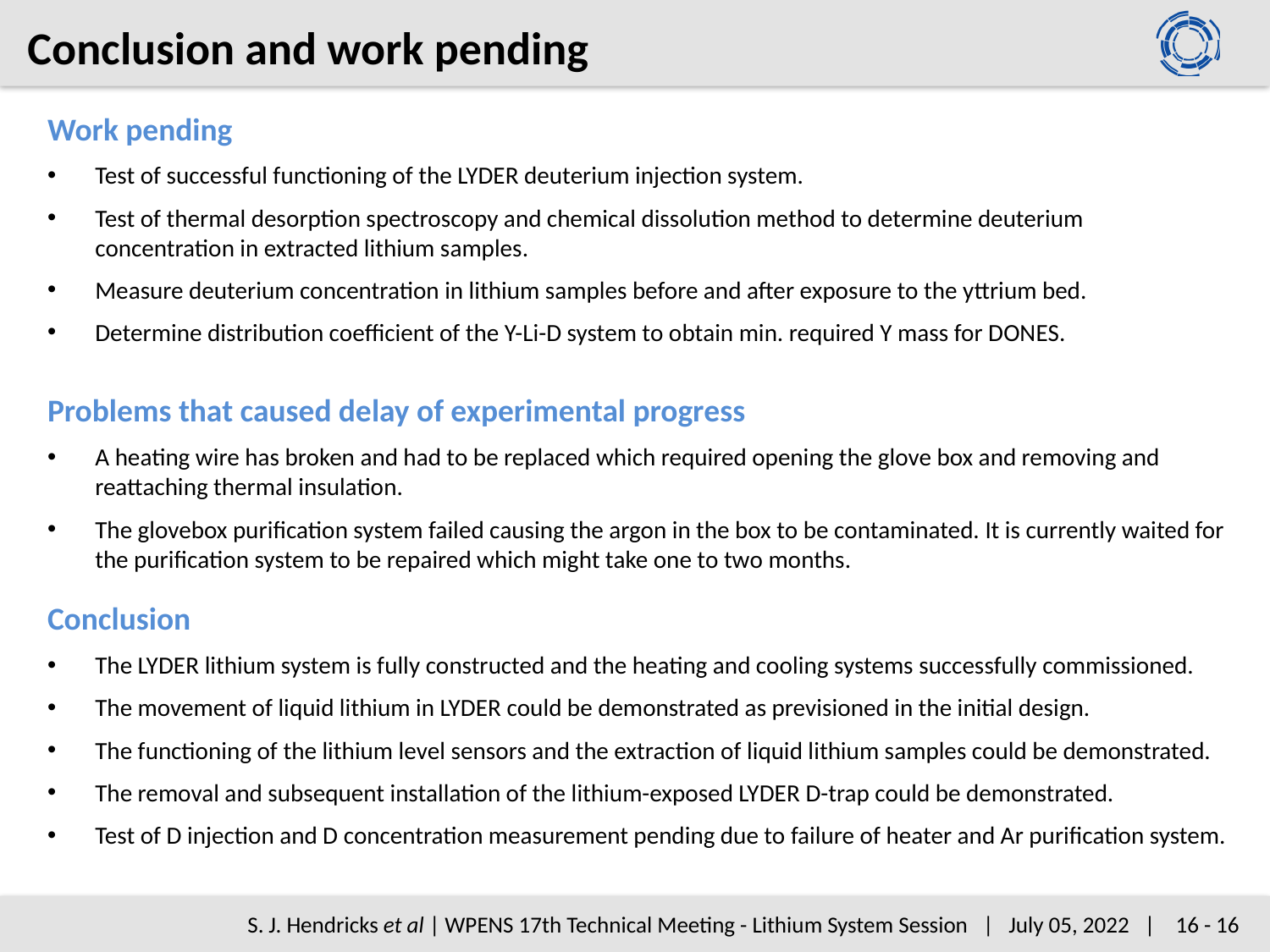

# Conclusion and work pending
Work pending
Test of successful functioning of the LYDER deuterium injection system.
Test of thermal desorption spectroscopy and chemical dissolution method to determine deuterium concentration in extracted lithium samples.
Measure deuterium concentration in lithium samples before and after exposure to the yttrium bed.
Determine distribution coefficient of the Y-Li-D system to obtain min. required Y mass for DONES.
Problems that caused delay of experimental progress
A heating wire has broken and had to be replaced which required opening the glove box and removing and reattaching thermal insulation.
The glovebox purification system failed causing the argon in the box to be contaminated. It is currently waited for the purification system to be repaired which might take one to two months.
Conclusion
The LYDER lithium system is fully constructed and the heating and cooling systems successfully commissioned.
The movement of liquid lithium in LYDER could be demonstrated as previsioned in the initial design.
The functioning of the lithium level sensors and the extraction of liquid lithium samples could be demonstrated.
The removal and subsequent installation of the lithium-exposed LYDER D-trap could be demonstrated.
Test of D injection and D concentration measurement pending due to failure of heater and Ar purification system.